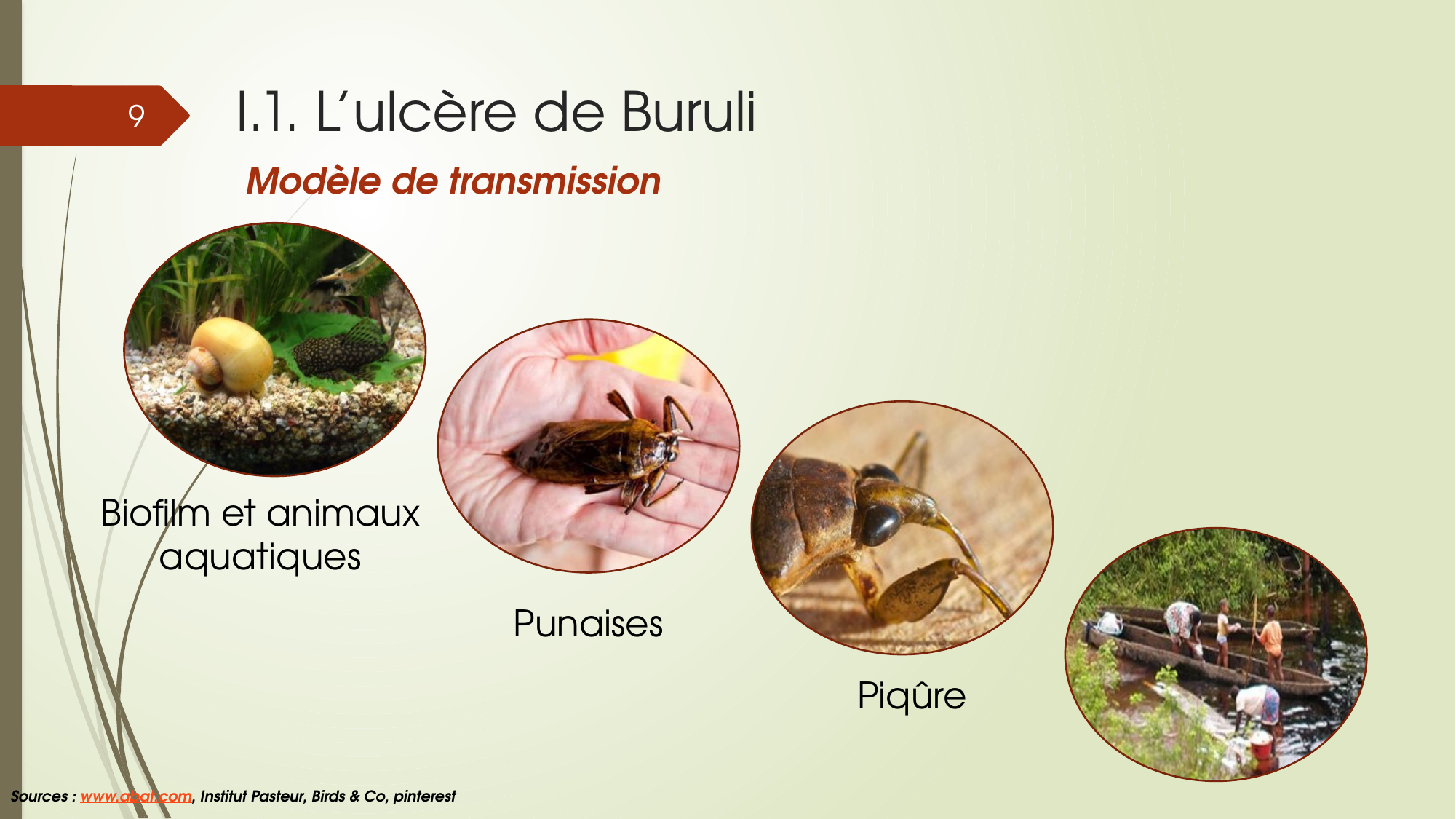

I.1. L’ulcère de Buruli
9
Modèle de transmission

Biofilm et animaux aquatiques

Punaises
Piqûre
Sources : www.abat.com, Institut Pasteur, Birds & Co, pinterest